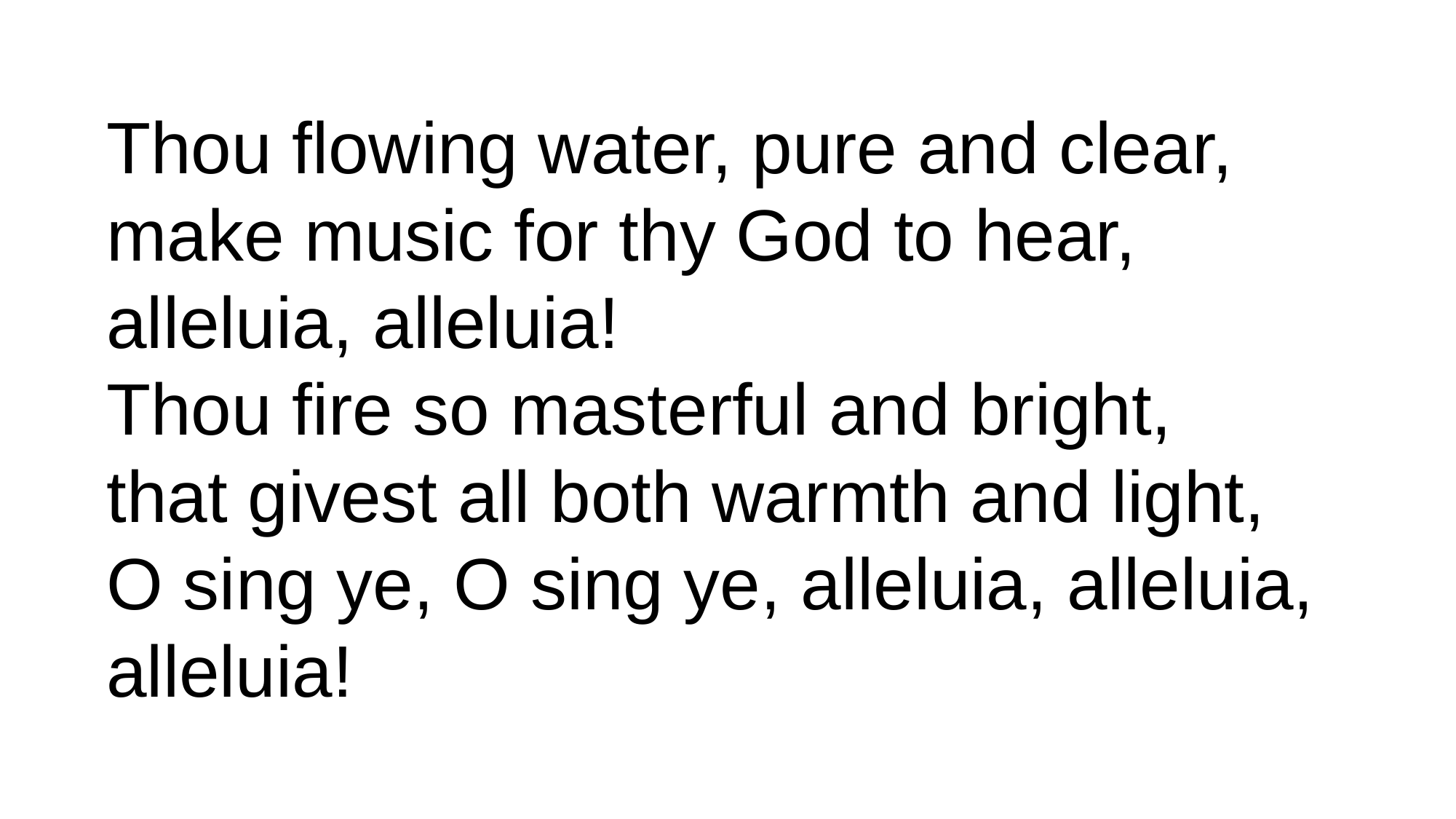

Thou flowing water, pure and clear,
make music for thy God to hear,
alleluia, alleluia!
Thou fire so masterful and bright,
that givest all both warmth and light,
O sing ye, O sing ye, alleluia, alleluia, alleluia!